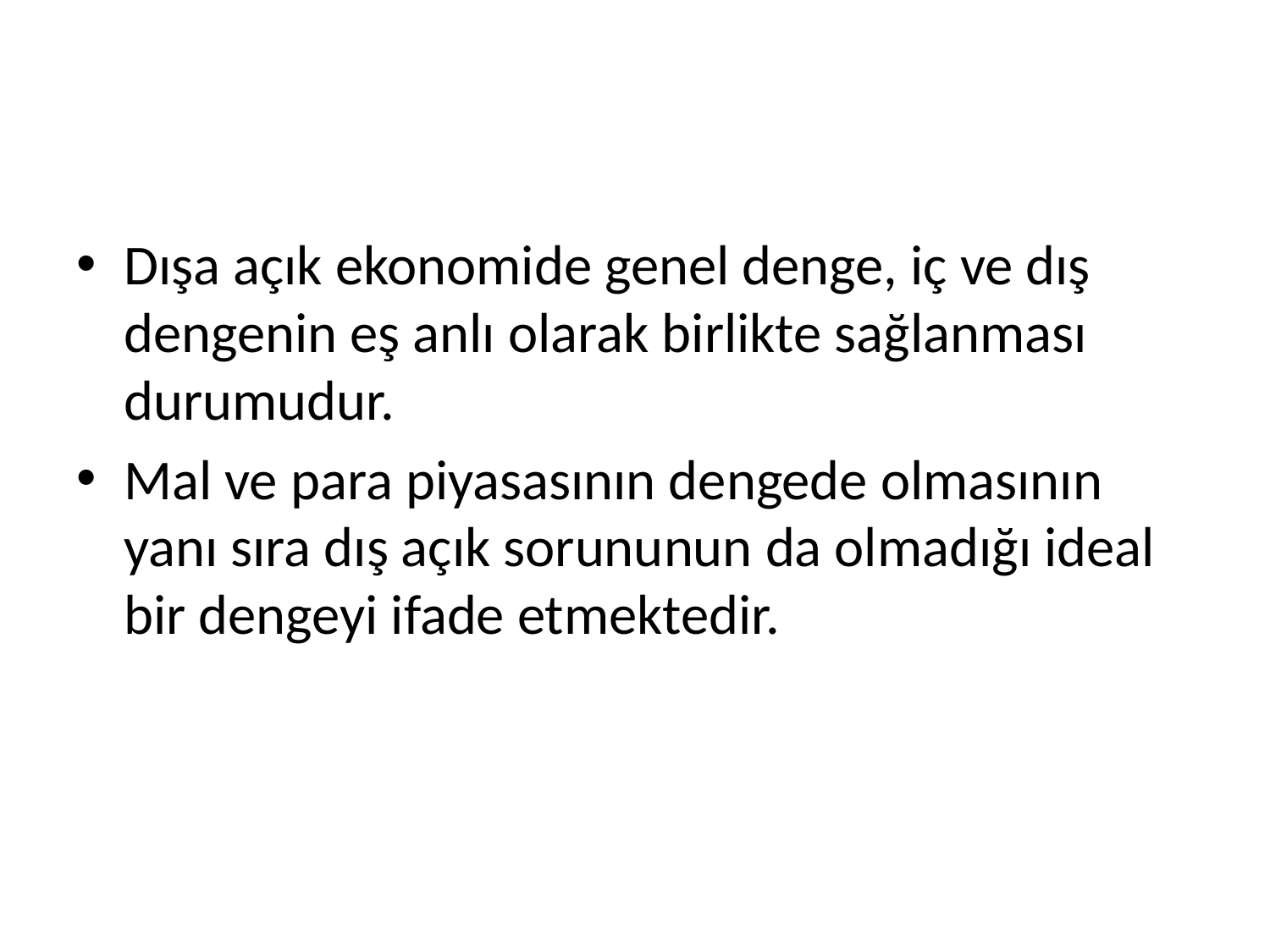

#
Dışa açık ekonomide genel denge, iç ve dış dengenin eş anlı olarak birlikte sağlanması durumudur.
Mal ve para piyasasının dengede olmasının yanı sıra dış açık sorununun da olmadığı ideal bir dengeyi ifade etmektedir.